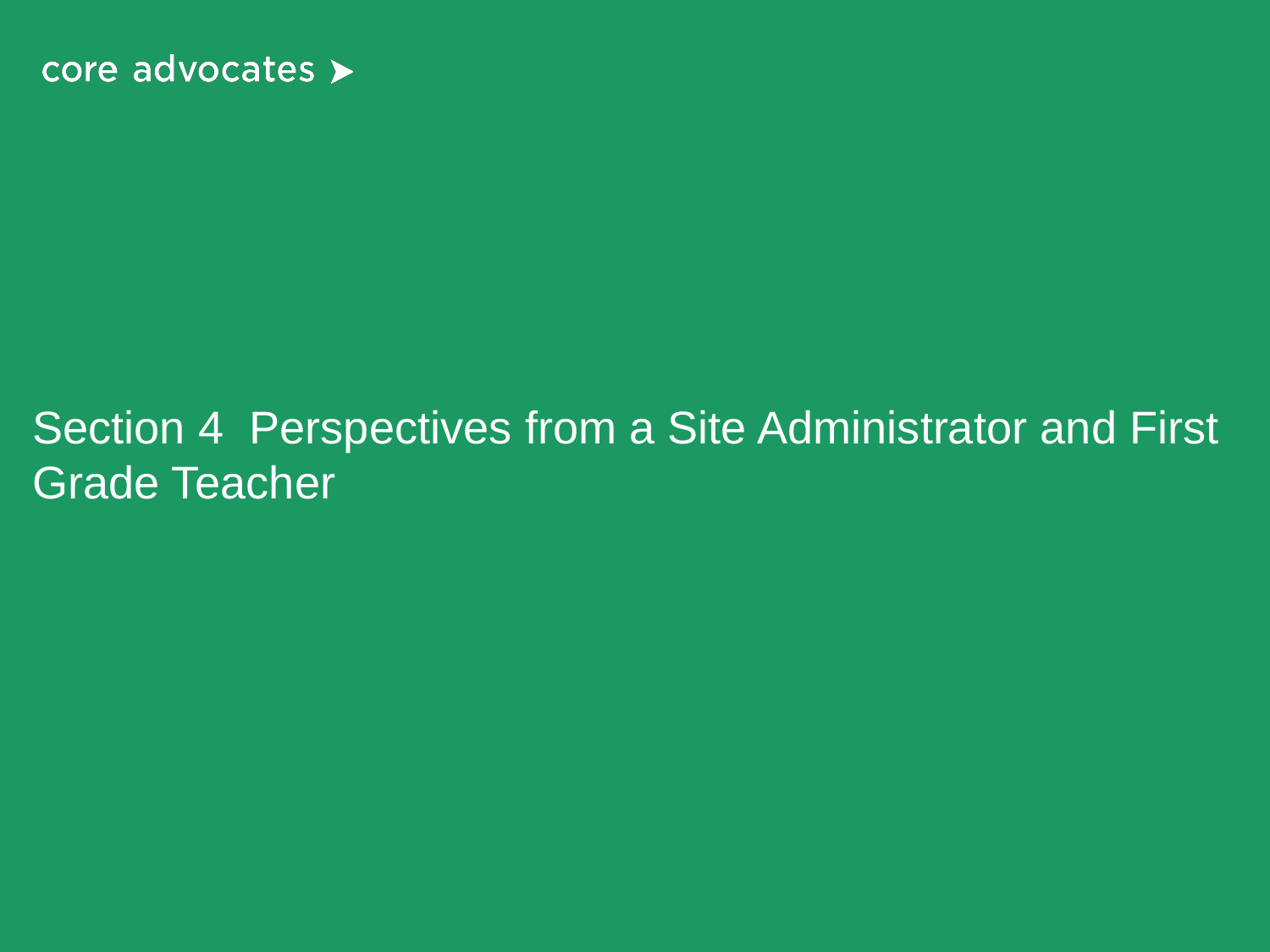

# Section 4  Perspectives from a Site Administrator and First Grade Teacher